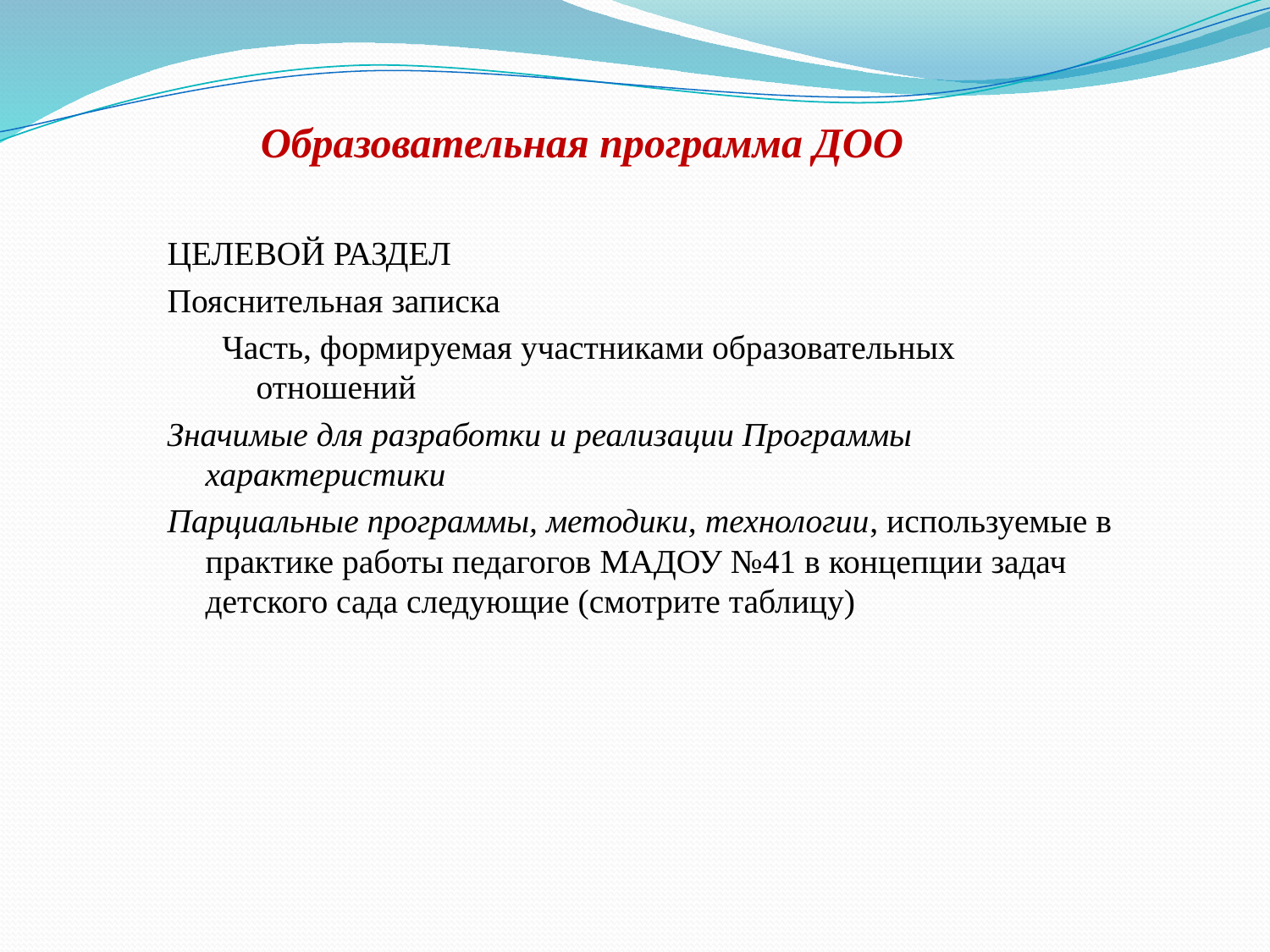

# Образовательная программа ДОО
Целевой раздел
Пояснительная записка
Часть, формируемая участниками образовательных отношений
Значимые для разработки и реализации Программы характеристики
Парциальные программы, методики, технологии, используемые в практике работы педагогов МАДОУ №41 в концепции задач детского сада следующие (смотрите таблицу)